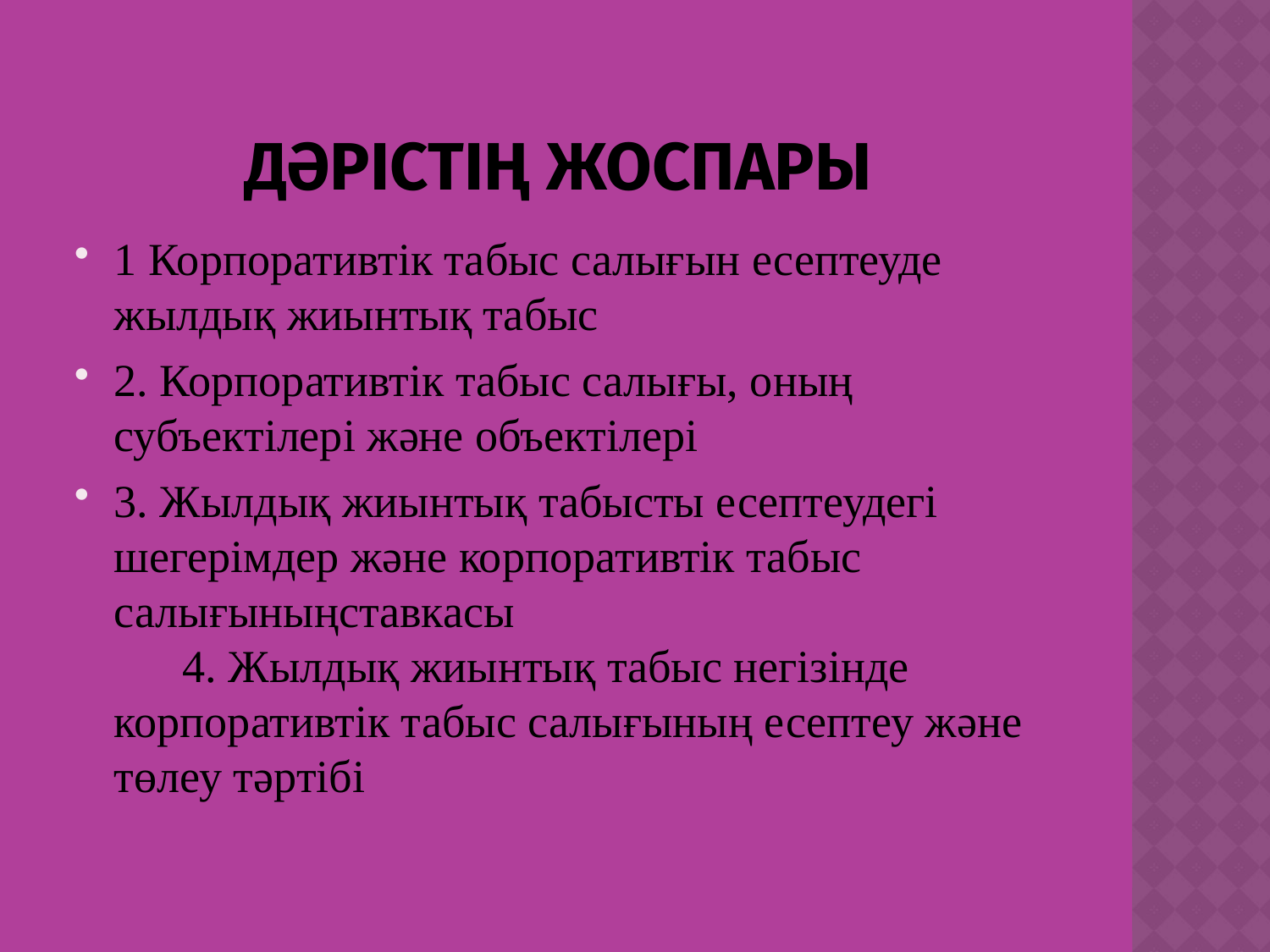

# ДӘРІСТІҢ ЖОСПАРЫ
1 Корпоративтік табыс салығын есептеуде жылдық жиынтық табыc
2. Корпоративтік табыс салығы, оның субъектілері және объектілері
3. Жылдық жиынтық табысты есептеудегі шегерімдер және корпоративтік табыс салығыныңставкасы                                                     4. Жылдық жиынтық табыс негізінде корпоративтік табыс салығының есептеу және төлеу тәртібі